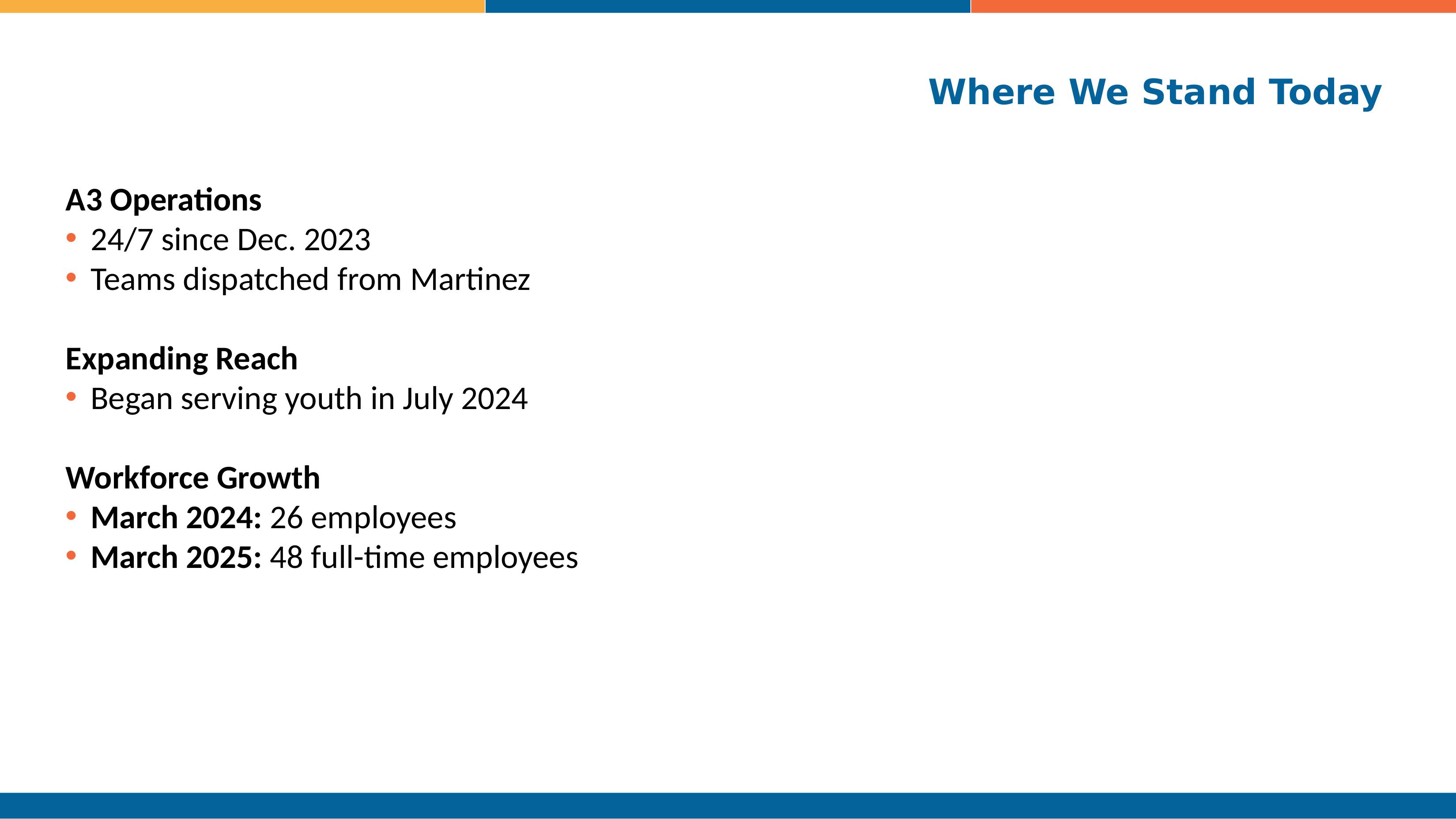

# Where We Stand Today
A3 Operations
24/7 since Dec. 2023
Teams dispatched from Martinez

Expanding Reach
Began serving youth in July 2024

Workforce Growth
March 2024: 26 employees
March 2025: 48 full-time employees